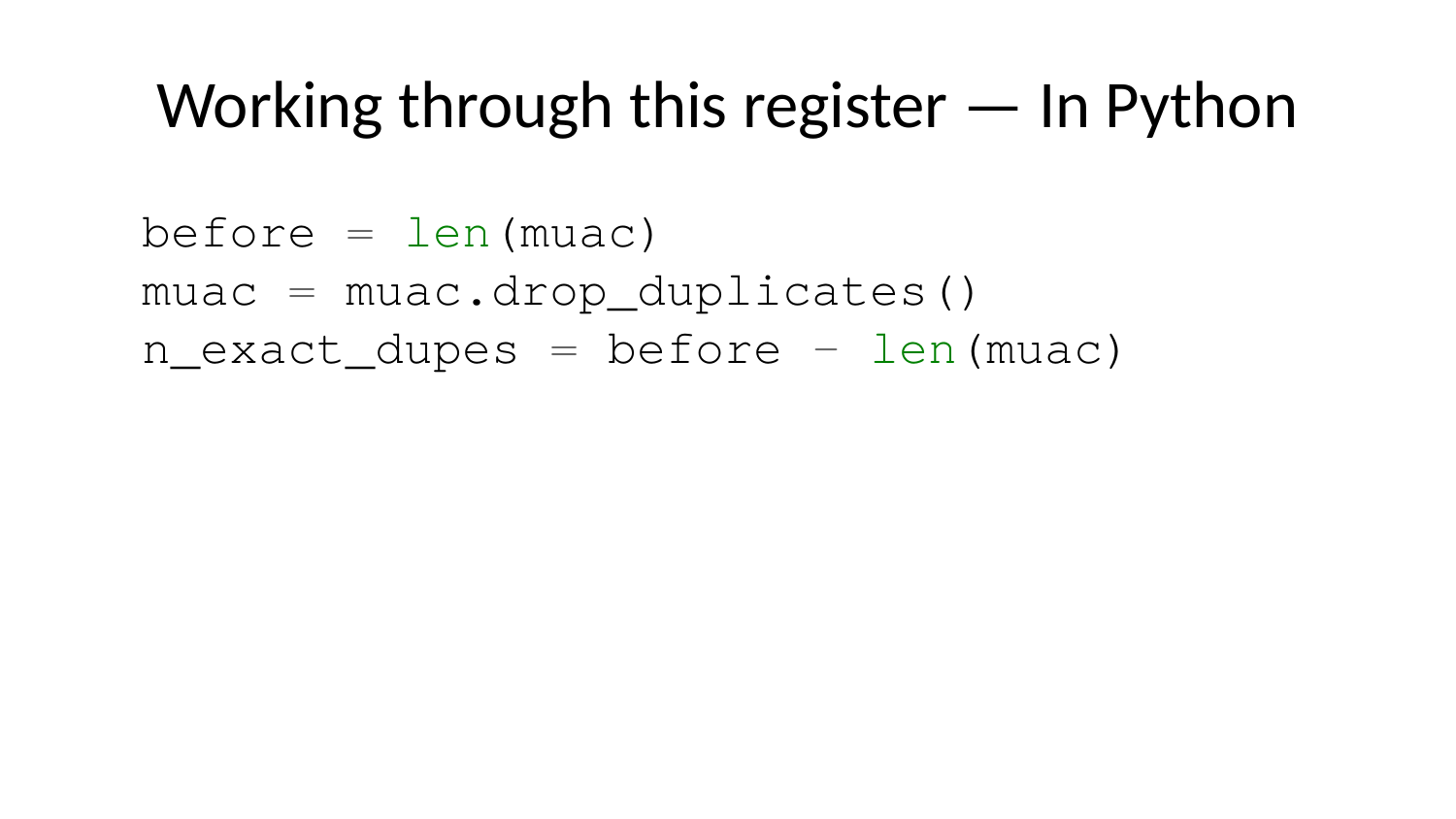

# Working through this register — In Python
before = len(muac)
muac = muac.drop_duplicates()
n_exact_dupes = before - len(muac)